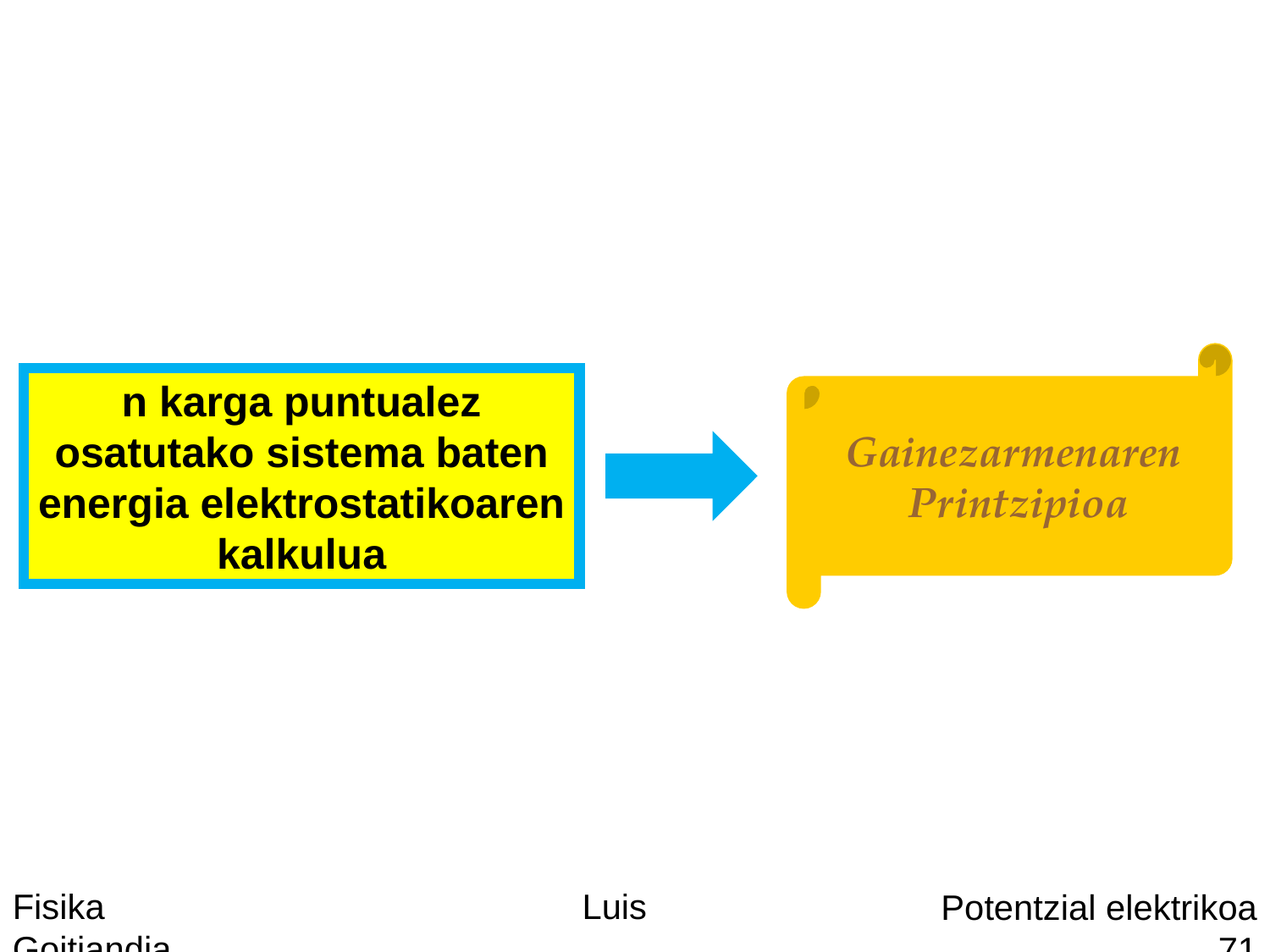

n karga puntualez osatutako sistema baten energia elektrostatikoaren kalkulua

Gainezarmenaren
 Printzipioa